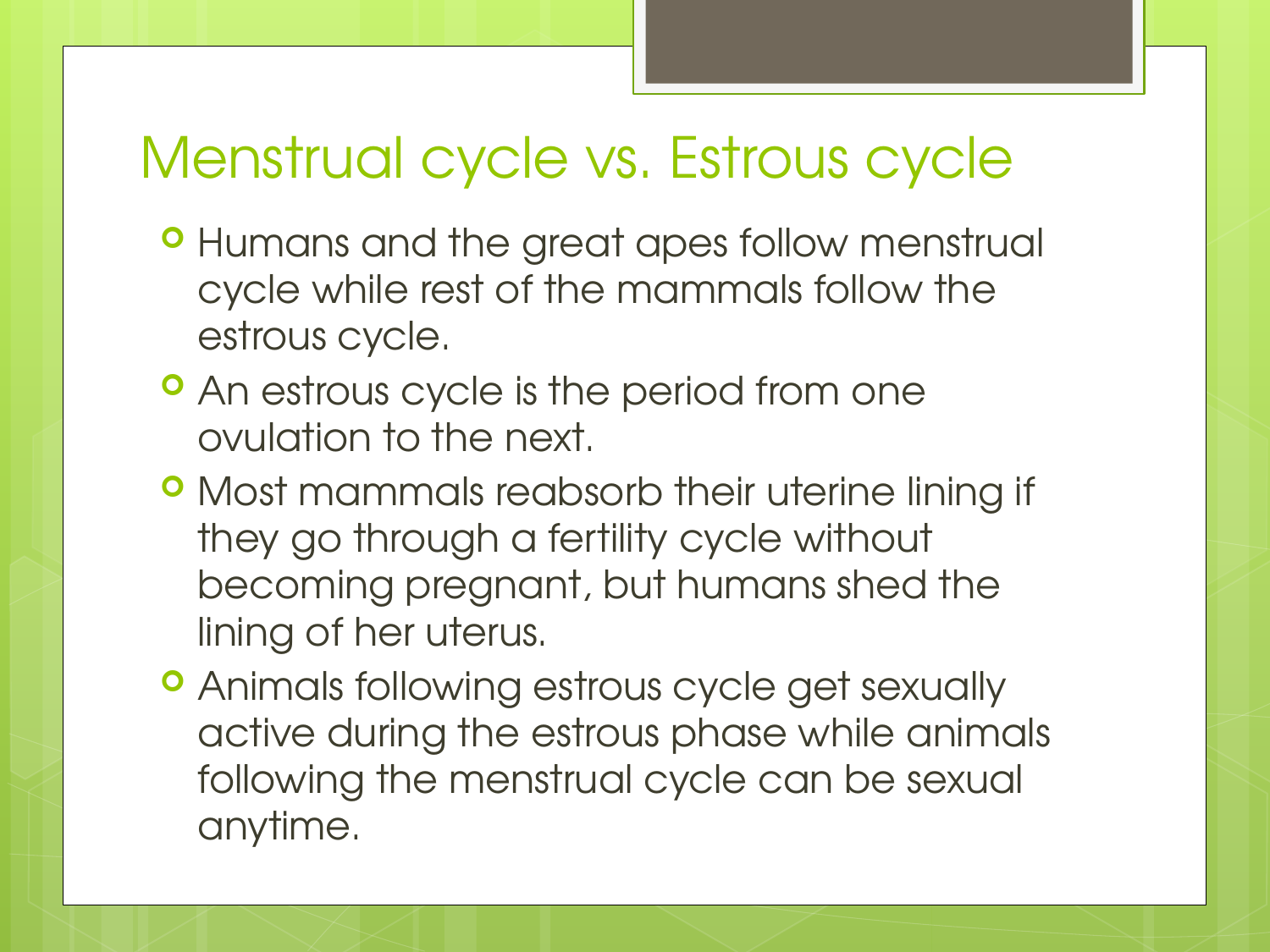

# Menstrual cycle vs. Estrous cycle
Humans and the great apes follow menstrual cycle while rest of the mammals follow the estrous cycle.
An estrous cycle is the period from one ovulation to the next.
Most mammals reabsorb their uterine lining if they go through a fertility cycle without becoming pregnant, but humans shed the lining of her uterus.
Animals following estrous cycle get sexually active during the estrous phase while animals following the menstrual cycle can be sexual anytime.